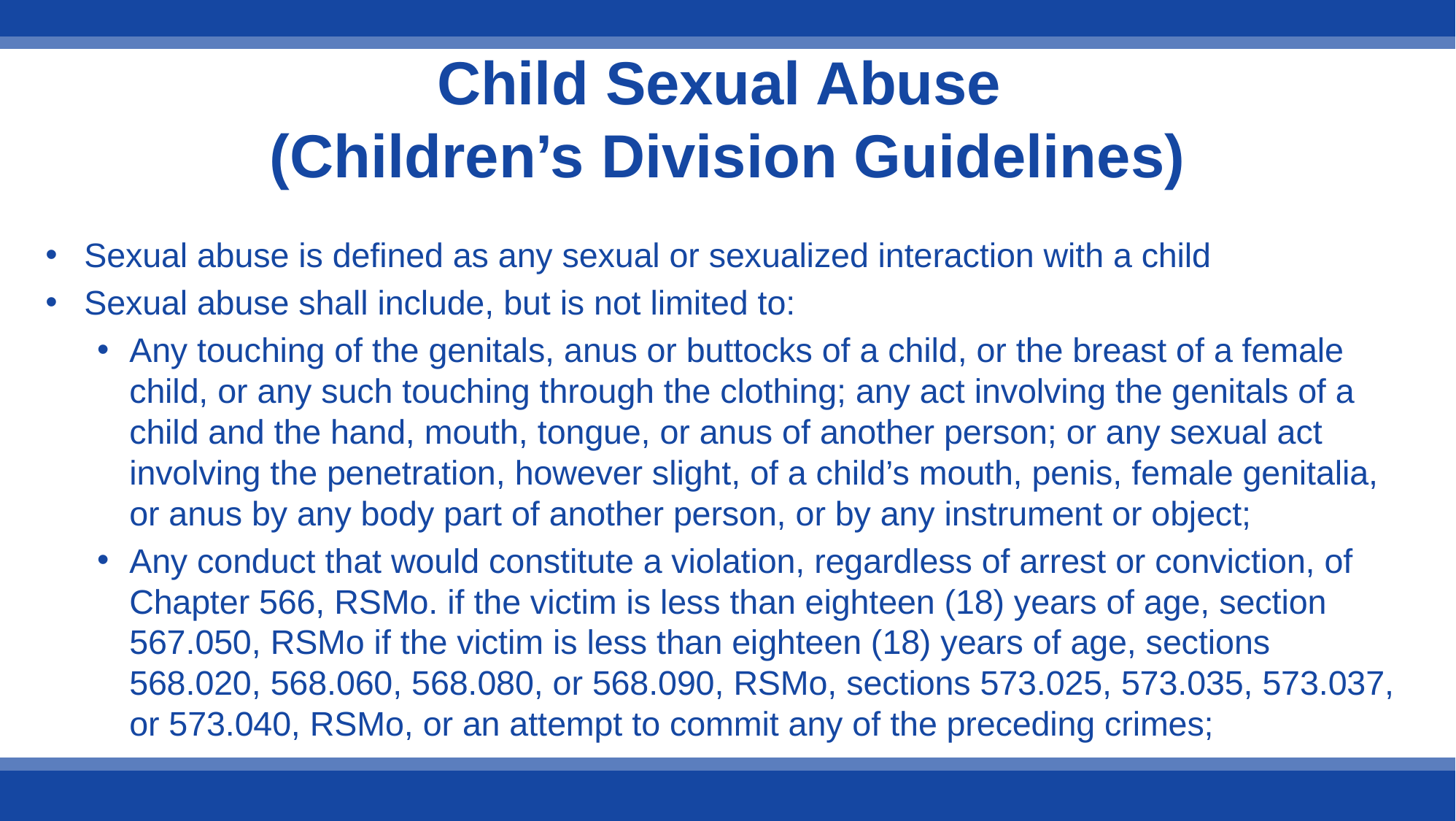

# Child Sexual Abuse (Children’s Division Guidelines)
Sexual abuse is defined as any sexual or sexualized interaction with a child
Sexual abuse shall include, but is not limited to:
Any touching of the genitals, anus or buttocks of a child, or the breast of a female child, or any such touching through the clothing; any act involving the genitals of a child and the hand, mouth, tongue, or anus of another person; or any sexual act involving the penetration, however slight, of a child’s mouth, penis, female genitalia, or anus by any body part of another person, or by any instrument or object;
Any conduct that would constitute a violation, regardless of arrest or conviction, of Chapter 566, RSMo. if the victim is less than eighteen (18) years of age, section 567.050, RSMo if the victim is less than eighteen (18) years of age, sections 568.020, 568.060, 568.080, or 568.090, RSMo, sections 573.025, 573.035, 573.037, or 573.040, RSMo, or an attempt to commit any of the preceding crimes;